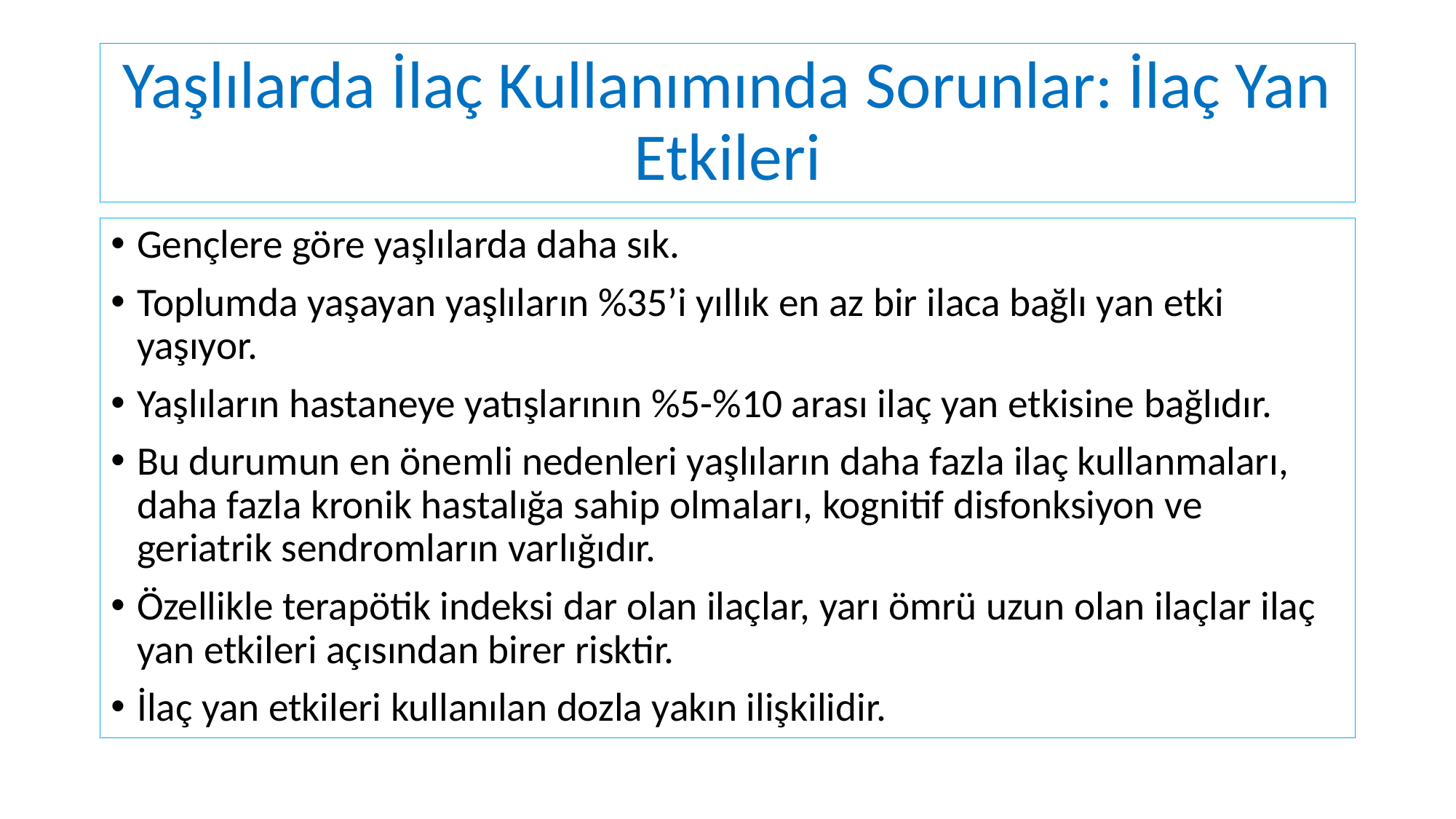

# Yaşlılarda İlaç Kullanımında Sorunlar: İlaç Yan Etkileri
Gençlere göre yaşlılarda daha sık.
Toplumda yaşayan yaşlıların %35’i yıllık en az bir ilaca bağlı yan etki yaşıyor.
Yaşlıların hastaneye yatışlarının %5-%10 arası ilaç yan etkisine bağlıdır.
Bu durumun en önemli nedenleri yaşlıların daha fazla ilaç kullanmaları, daha fazla kronik hastalığa sahip olmaları, kognitif disfonksiyon ve geriatrik sendromların varlığıdır.
Özellikle terapötik indeksi dar olan ilaçlar, yarı ömrü uzun olan ilaçlar ilaç yan etkileri açısından birer risktir.
İlaç yan etkileri kullanılan dozla yakın ilişkilidir.